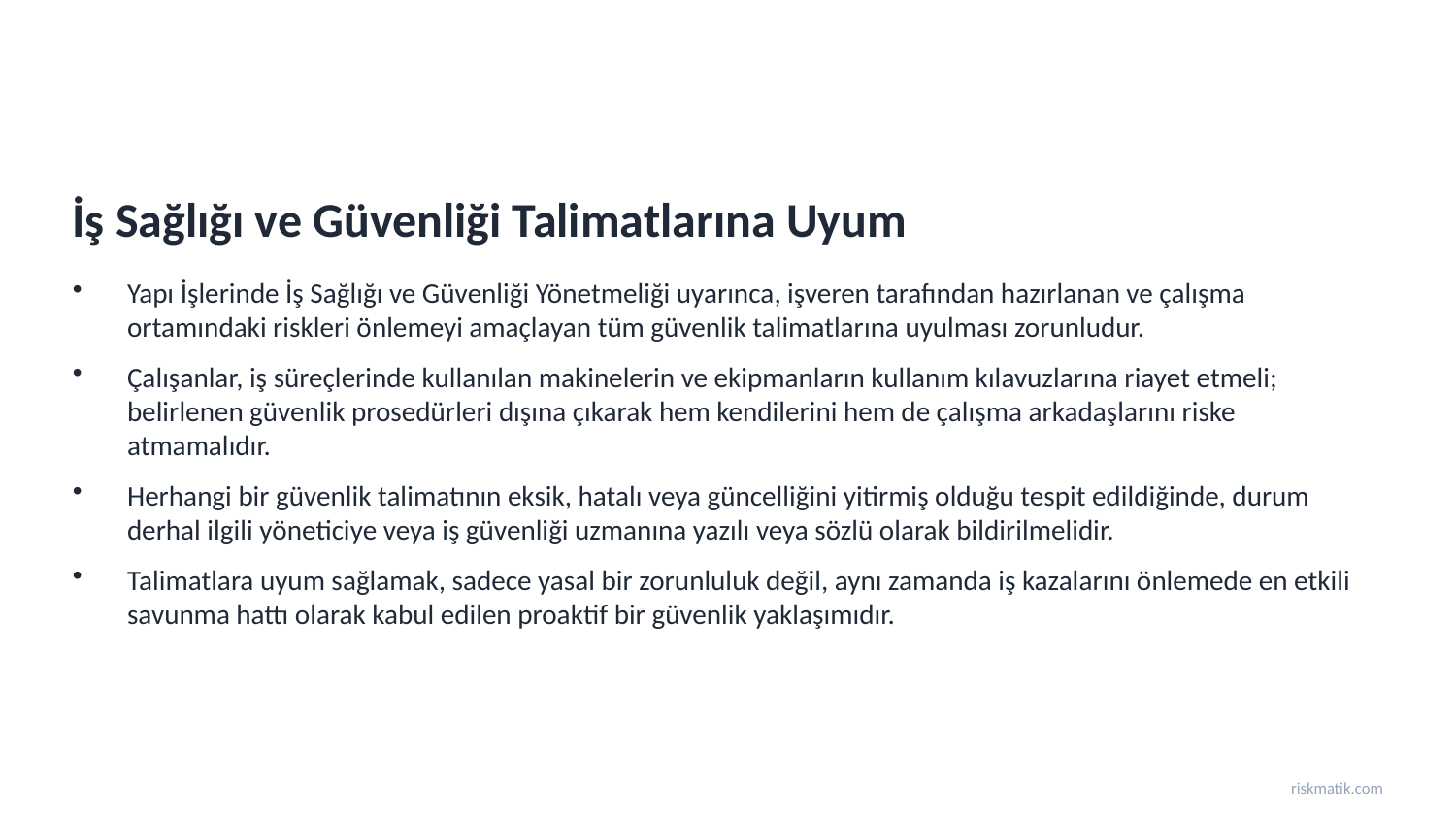

İş Sağlığı ve Güvenliği Talimatlarına Uyum
Yapı İşlerinde İş Sağlığı ve Güvenliği Yönetmeliği uyarınca, işveren tarafından hazırlanan ve çalışma ortamındaki riskleri önlemeyi amaçlayan tüm güvenlik talimatlarına uyulması zorunludur.
Çalışanlar, iş süreçlerinde kullanılan makinelerin ve ekipmanların kullanım kılavuzlarına riayet etmeli; belirlenen güvenlik prosedürleri dışına çıkarak hem kendilerini hem de çalışma arkadaşlarını riske atmamalıdır.
Herhangi bir güvenlik talimatının eksik, hatalı veya güncelliğini yitirmiş olduğu tespit edildiğinde, durum derhal ilgili yöneticiye veya iş güvenliği uzmanına yazılı veya sözlü olarak bildirilmelidir.
Talimatlara uyum sağlamak, sadece yasal bir zorunluluk değil, aynı zamanda iş kazalarını önlemede en etkili savunma hattı olarak kabul edilen proaktif bir güvenlik yaklaşımıdır.
riskmatik.com